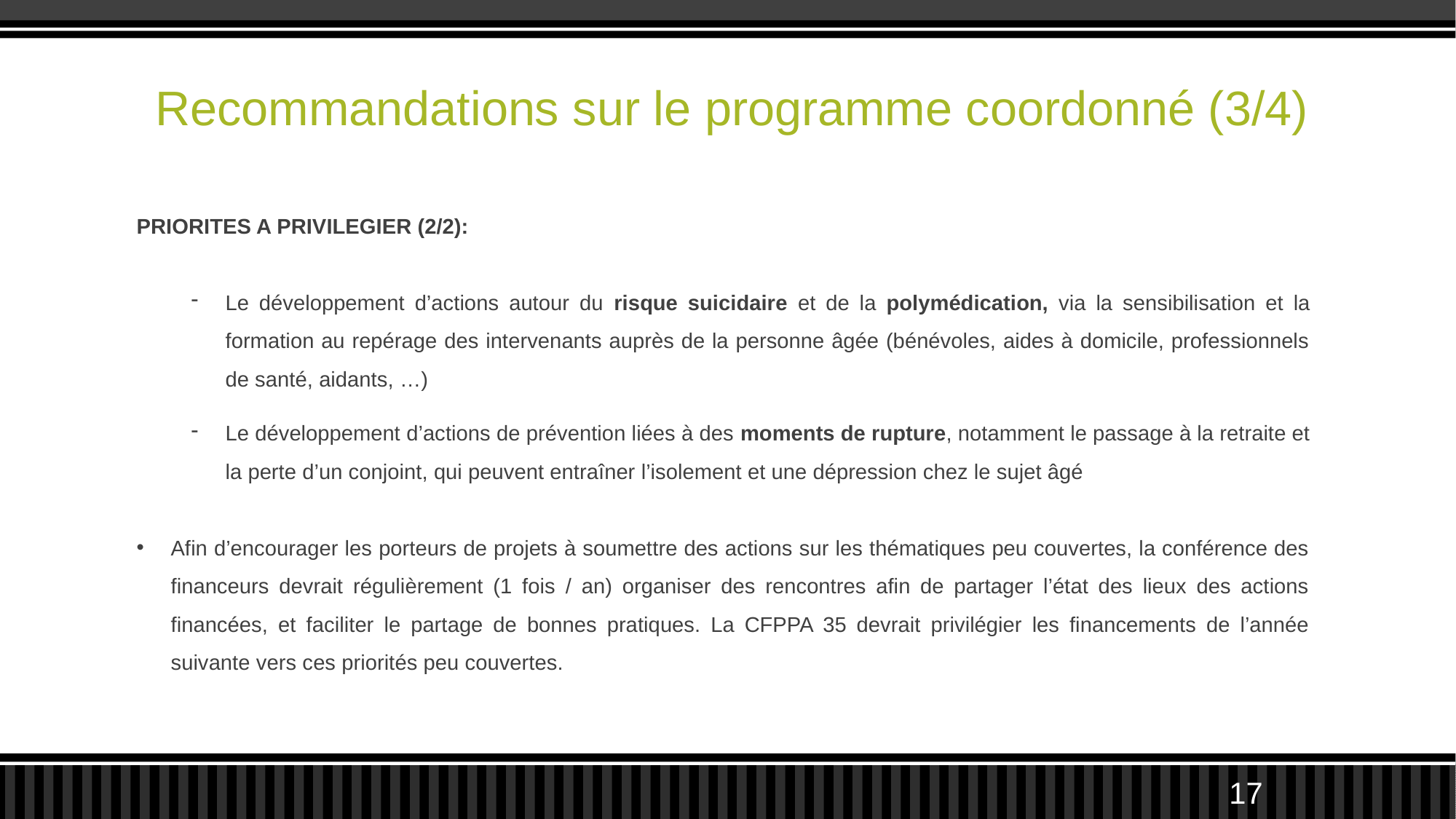

# Recommandations sur le programme coordonné (3/4)
PRIORITES A PRIVILEGIER (2/2):

Le développement d’actions autour du risque suicidaire et de la polymédication, via la sensibilisation et la formation au repérage des intervenants auprès de la personne âgée (bénévoles, aides à domicile, professionnels de santé, aidants, …)

Le développement d’actions de prévention liées à des moments de rupture, notamment le passage à la retraite et la perte d’un conjoint, qui peuvent entraîner l’isolement et une dépression chez le sujet âgé

Afin d’encourager les porteurs de projets à soumettre des actions sur les thématiques peu couvertes, la conférence des financeurs devrait régulièrement (1 fois / an) organiser des rencontres afin de partager l’état des lieux des actions financées, et faciliter le partage de bonnes pratiques. La CFPPA 35 devrait privilégier les financements de l’année suivante vers ces priorités peu couvertes.
17